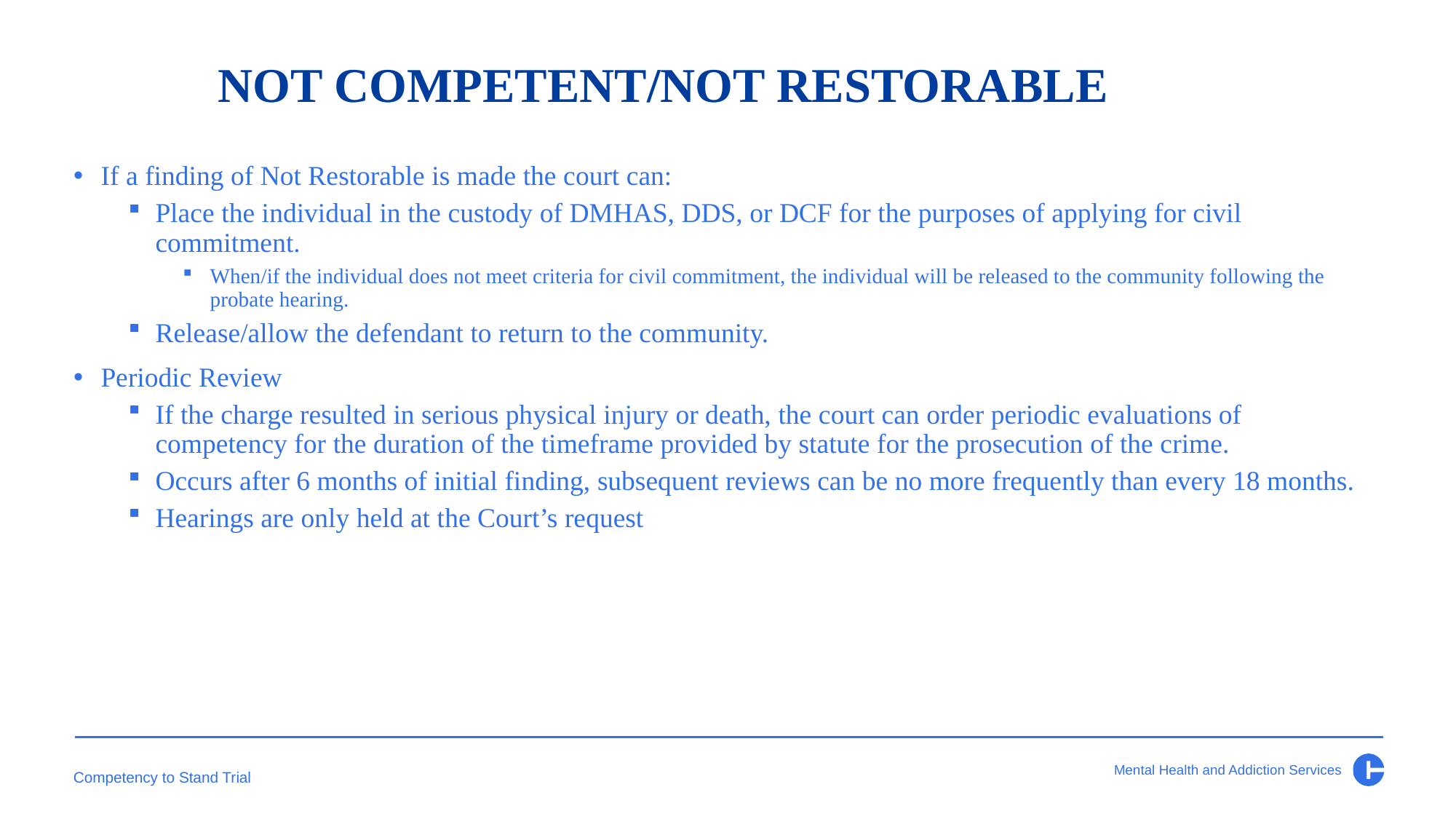

Not Competent/Not Restorable
If a finding of Not Restorable is made the court can:
Place the individual in the custody of DMHAS, DDS, or DCF for the purposes of applying for civil commitment.
When/if the individual does not meet criteria for civil commitment, the individual will be released to the community following the probate hearing.
Release/allow the defendant to return to the community.
Periodic Review
If the charge resulted in serious physical injury or death, the court can order periodic evaluations of competency for the duration of the timeframe provided by statute for the prosecution of the crime.
Occurs after 6 months of initial finding, subsequent reviews can be no more frequently than every 18 months.
Hearings are only held at the Court’s request

Mental Health and Addiction Services
Competency to Stand Trial